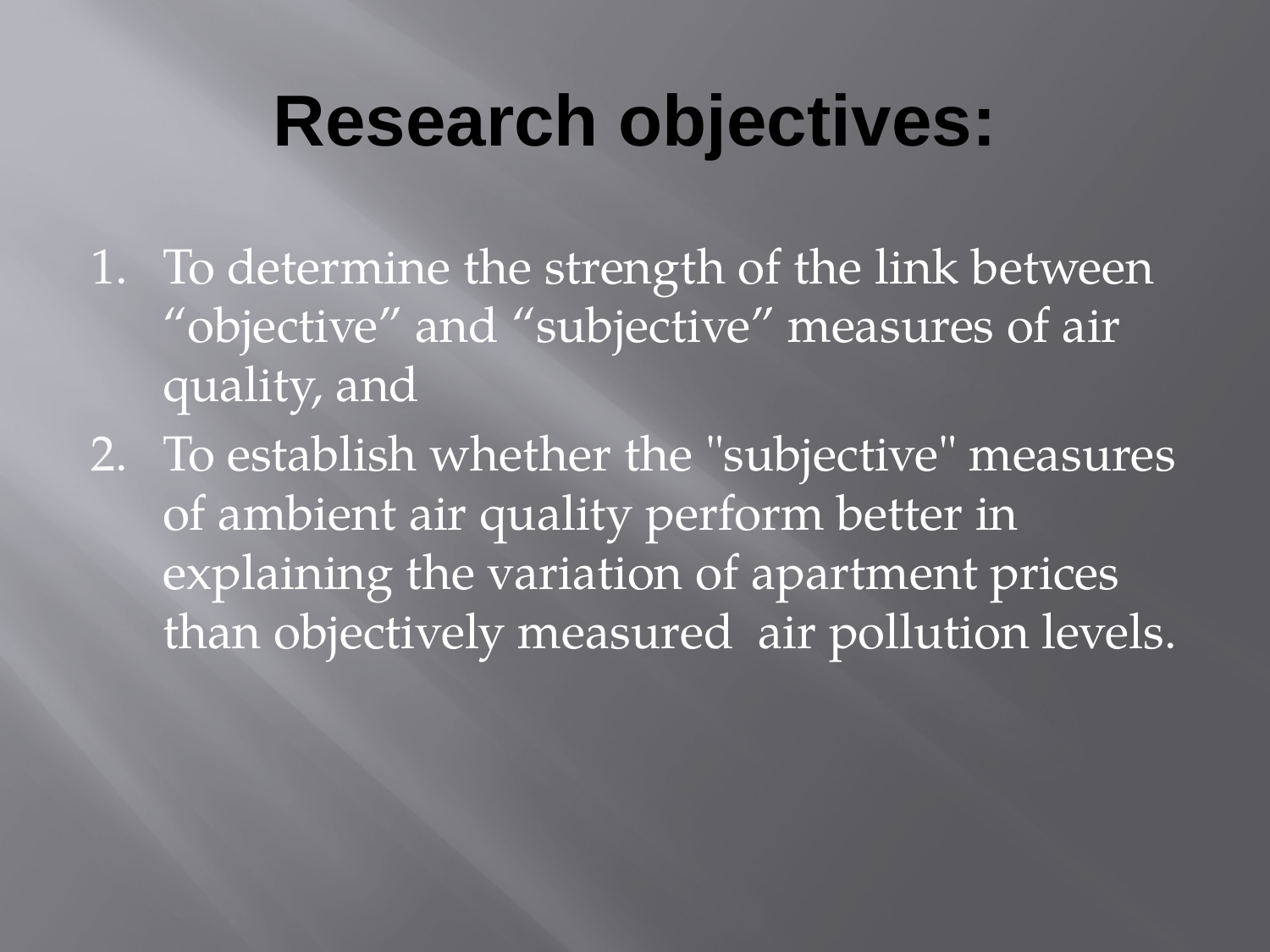

# Research objectives:
To determine the strength of the link between “objective” and “subjective” measures of air quality, and
To establish whether the "subjective" measures of ambient air quality perform better in explaining the variation of apartment prices than objectively measured  air pollution levels.